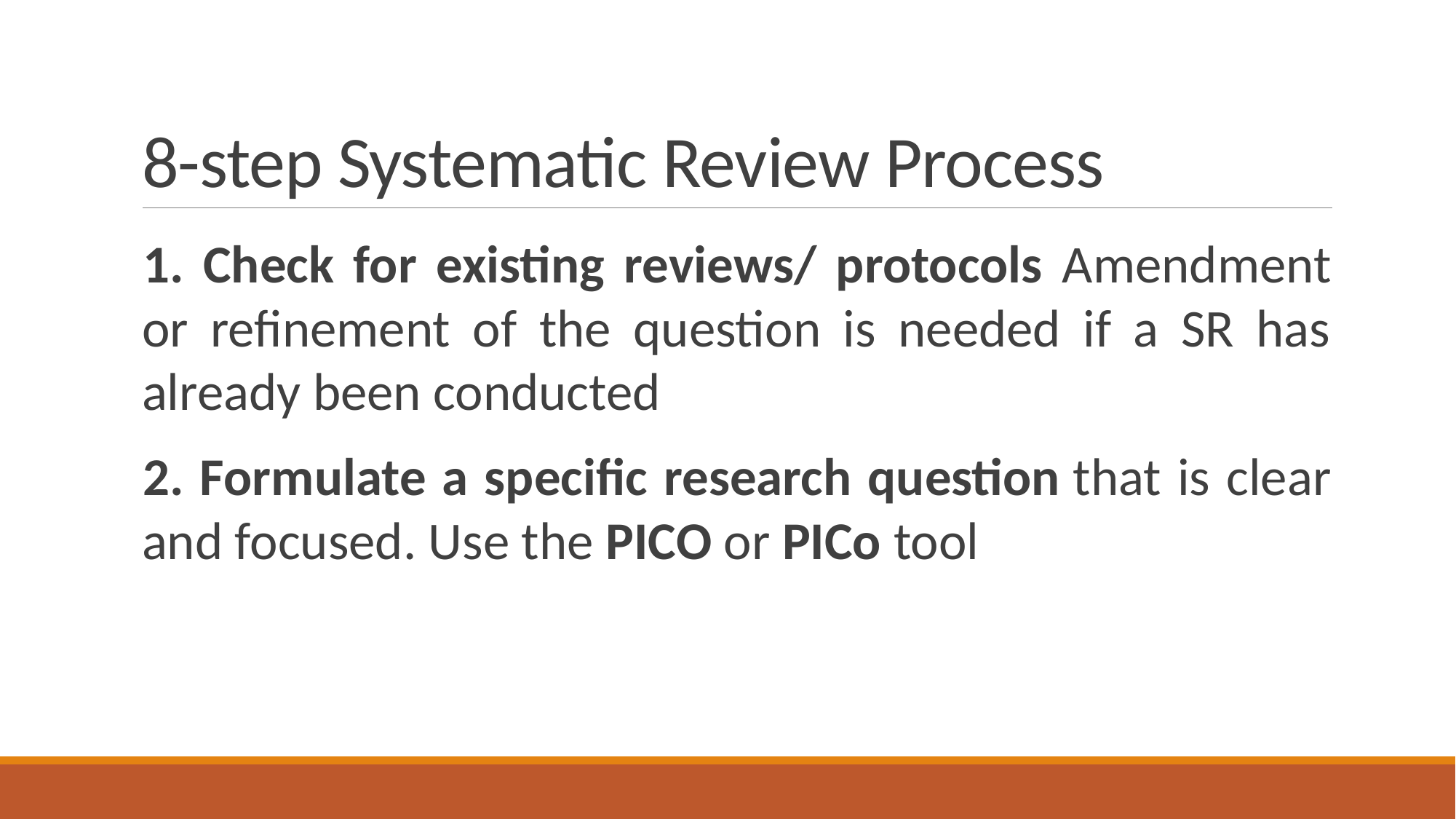

# 8-step Systematic Review Process
1. Check for existing reviews/ protocols Amendment or refinement of the question is needed if a SR has already been conducted
2. Formulate a specific research question that is clear and focused. Use the PICO or PICo tool